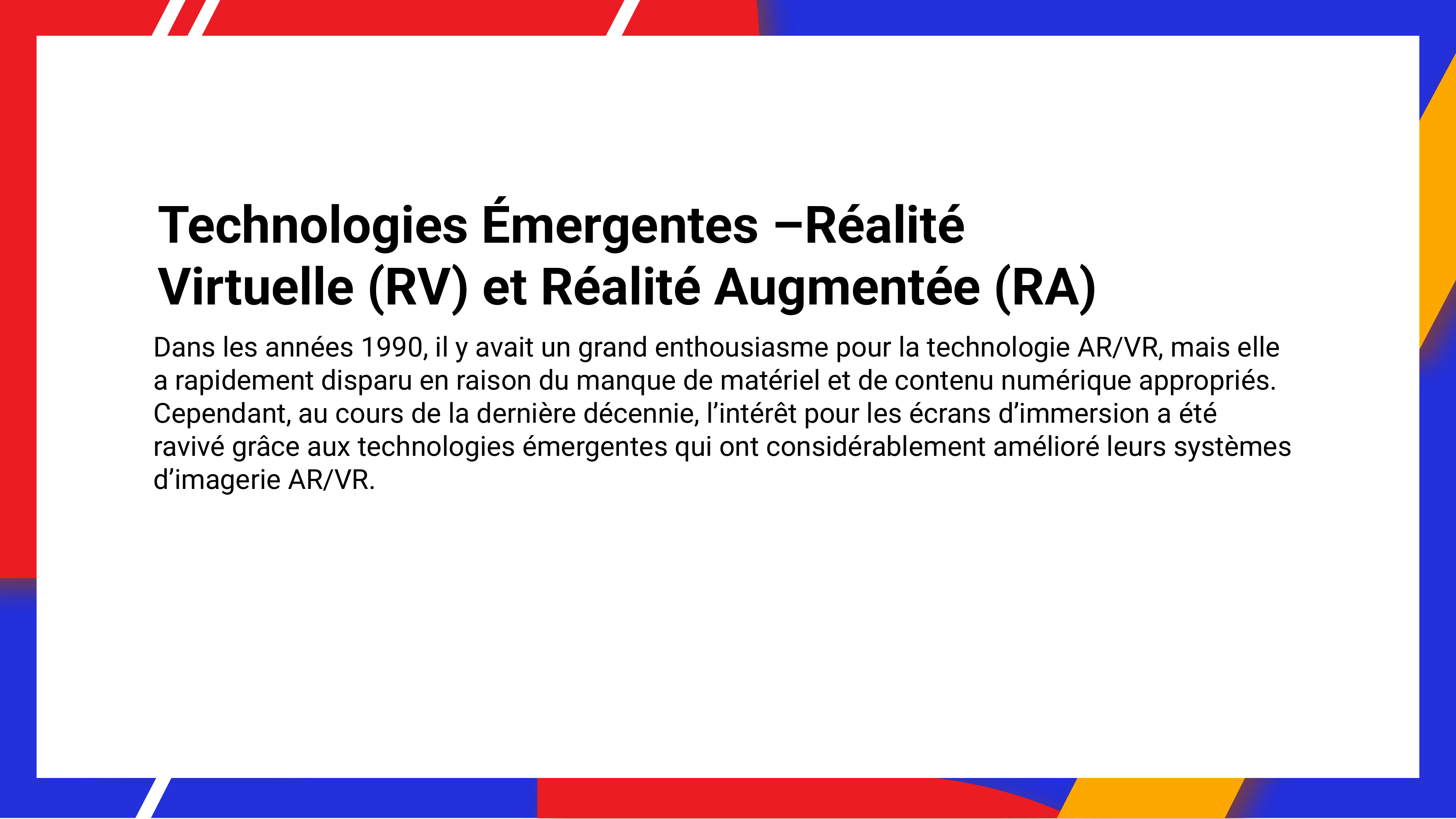

# Technologies Émergentes –Réalité Virtuelle (RV) et Réalité Augmentée (RA)
Dans les années 1990, il y avait un grand enthousiasme pour la technologie AR/VR, mais elle a rapidement disparu en raison du manque de matériel et de contenu numérique appropriés. Cependant, au cours de la dernière décennie, l’intérêt pour les écrans d’immersion a été ravivé grâce aux technologies émergentes qui ont considérablement amélioré leurs systèmes d’imagerie AR/VR.